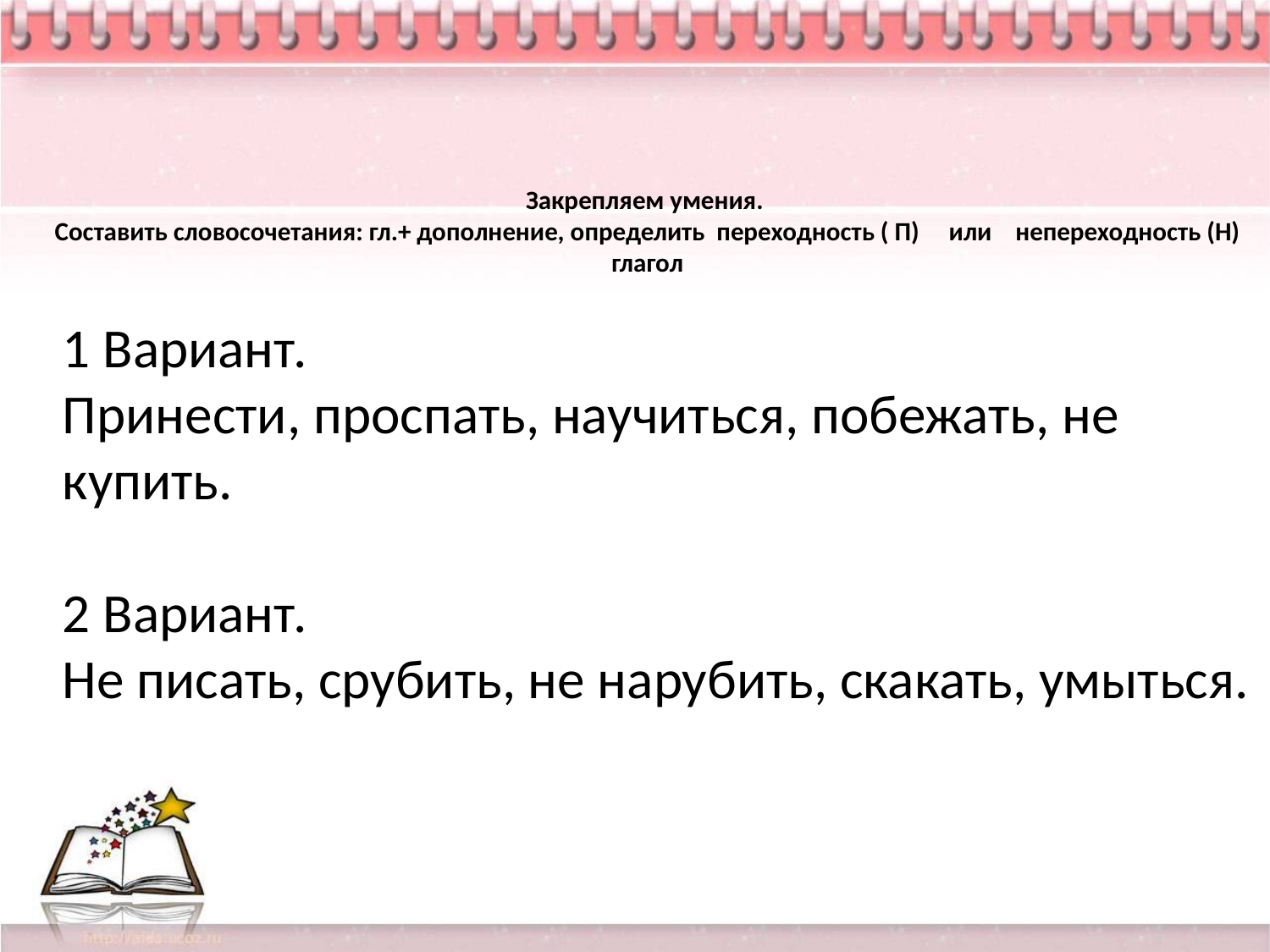

# Закрепляем умения. Составить словосочетания: гл.+ дополнение, определить  переходность ( П)     или    непереходность (Н) глагол
1 Вариант.
Принести, проспать, научиться, побежать, не купить.

2 Вариант.
Не писать, срубить, не нарубить, скакать, умыться.